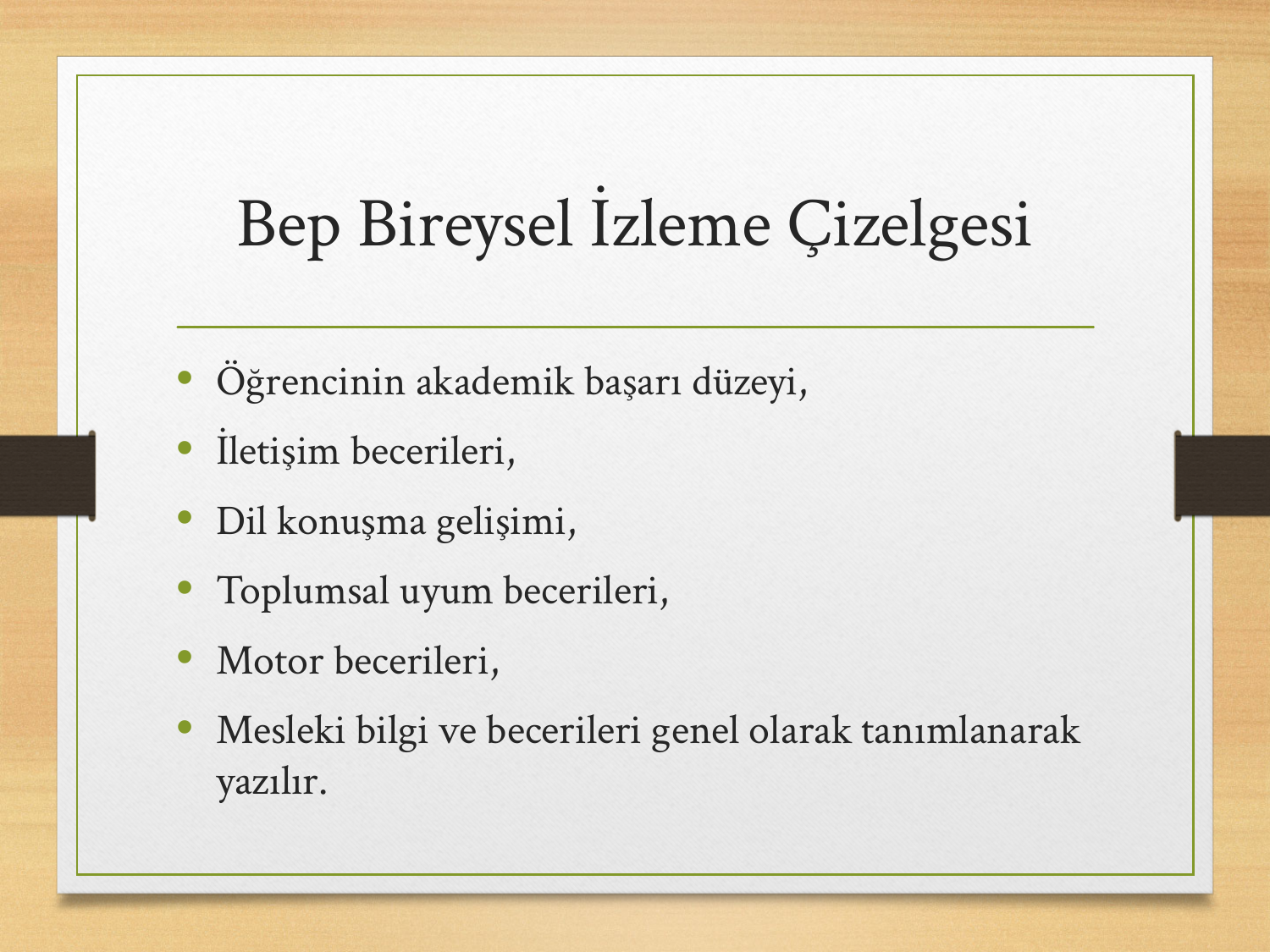

# Bep Bireysel İzleme Çizelgesi
Öğrencinin akademik başarı düzeyi,
İletişim becerileri,
Dil konuşma gelişimi,
Toplumsal uyum becerileri,
Motor becerileri,
Mesleki bilgi ve becerileri genel olarak tanımlanarak yazılır.